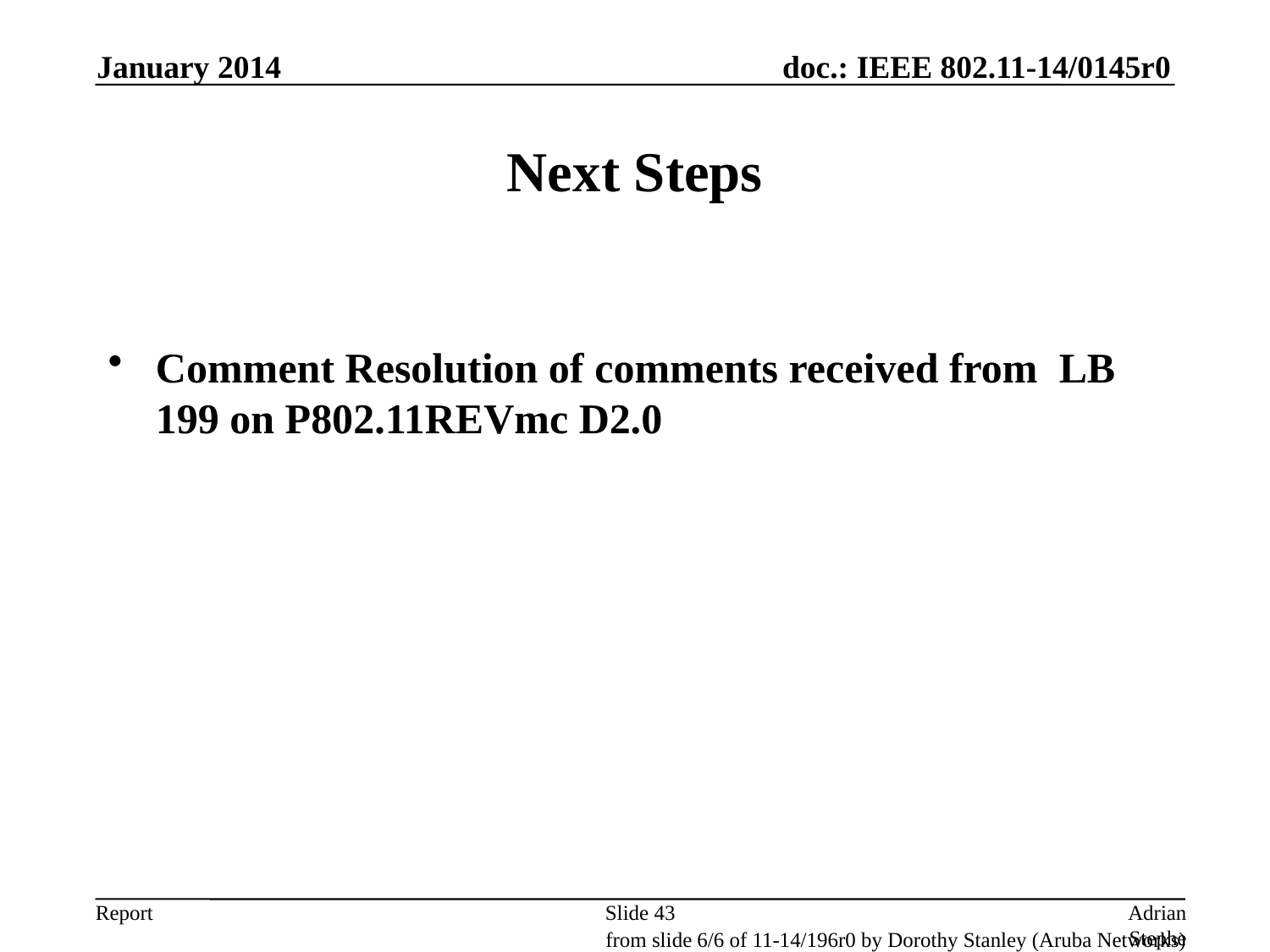

January 2014
# Next Steps

Comment Resolution of comments received from  LB 199 on P802.11REVmc D2.0
Slide 43
Adrian Stephens, Intel Corporation
from slide 6/6 of 11-14/196r0 by Dorothy Stanley (Aruba Networks)